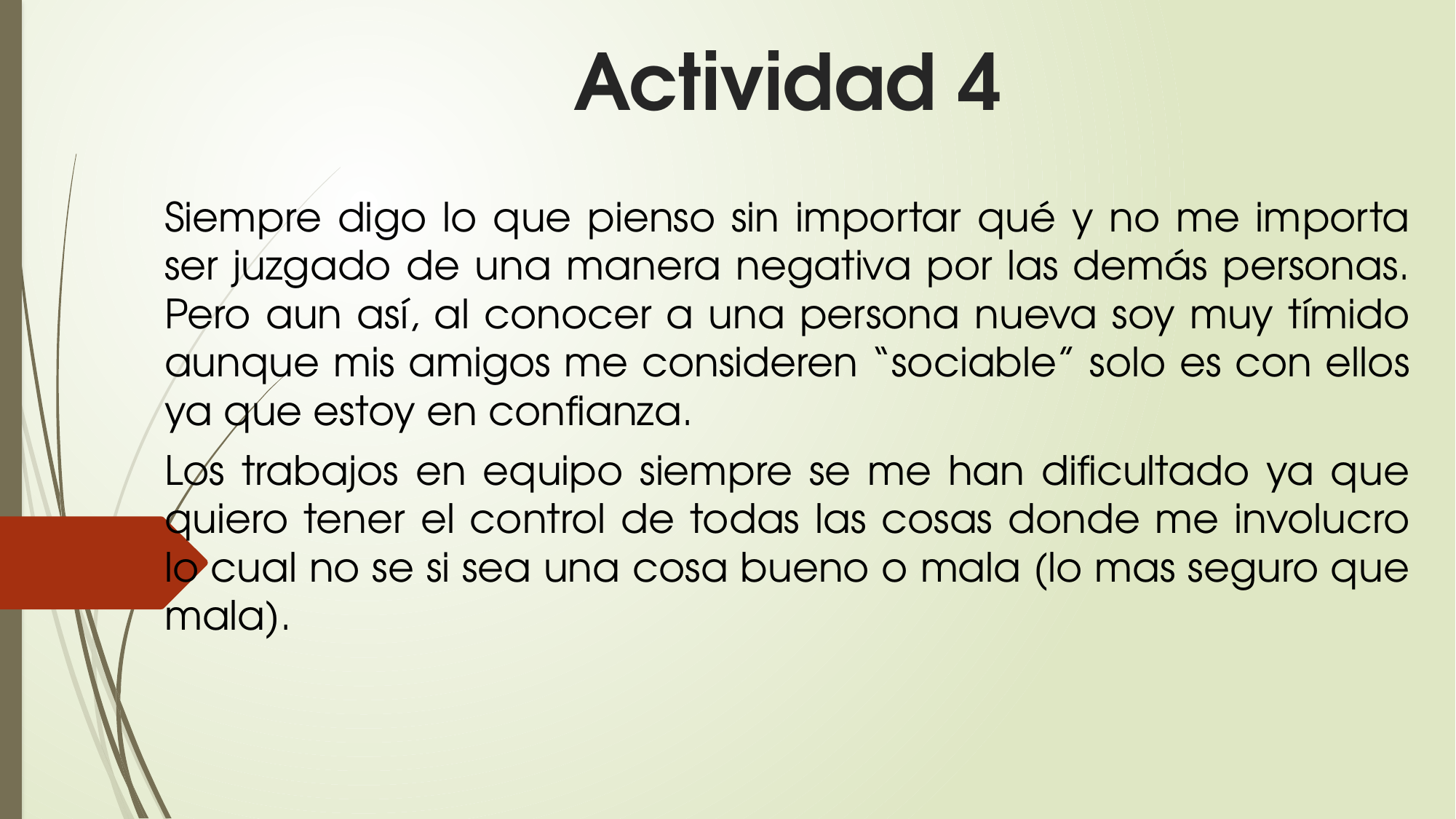

# Actividad 4
Siempre digo lo que pienso sin importar qué y no me importa ser juzgado de una manera negativa por las demás personas. Pero aun así, al conocer a una persona nueva soy muy tímido aunque mis amigos me consideren “sociable” solo es con ellos ya que estoy en confianza.
Los trabajos en equipo siempre se me han dificultado ya que quiero tener el control de todas las cosas donde me involucro lo cual no se si sea una cosa bueno o mala (lo mas seguro que mala).